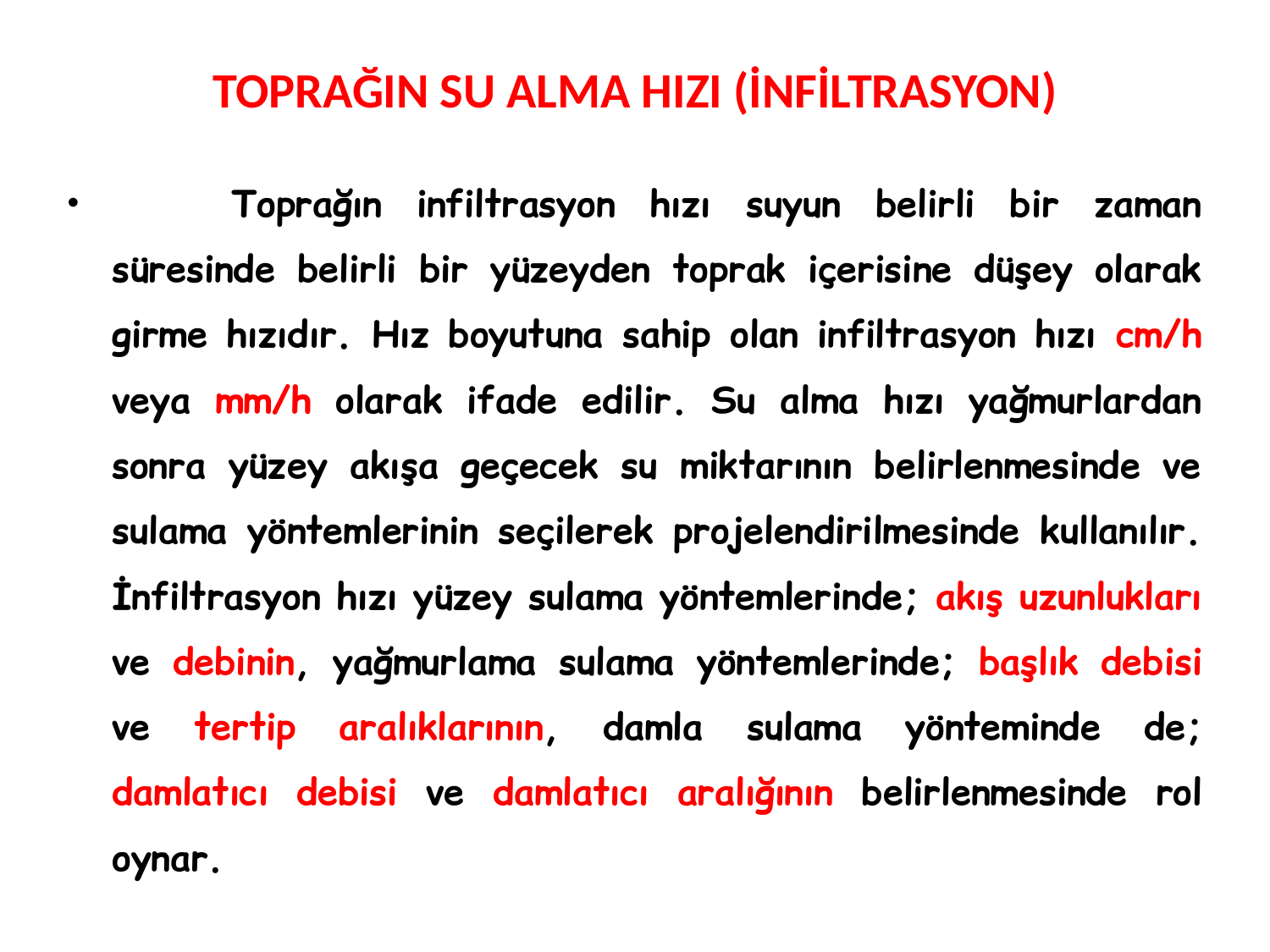

# TOPRAĞIN SU ALMA HIZI (İNFİLTRASYON)
	Toprağın infiltrasyon hızı suyun belirli bir zaman süresinde belirli bir yüzeyden toprak içerisine düşey olarak girme hızıdır. Hız boyutuna sahip olan infiltrasyon hızı cm/h veya mm/h olarak ifade edilir. Su alma hızı yağmurlardan sonra yüzey akışa geçecek su miktarının belirlenmesinde ve sulama yöntemlerinin seçilerek projelendirilmesinde kullanılır. İnfiltrasyon hızı yüzey sulama yöntemlerinde; akış uzunlukları ve debinin, yağmurlama sulama yöntemlerinde; başlık debisi ve tertip aralıklarının, damla sulama yönteminde de; damlatıcı debisi ve damlatıcı aralığının belirlenmesinde rol oynar.